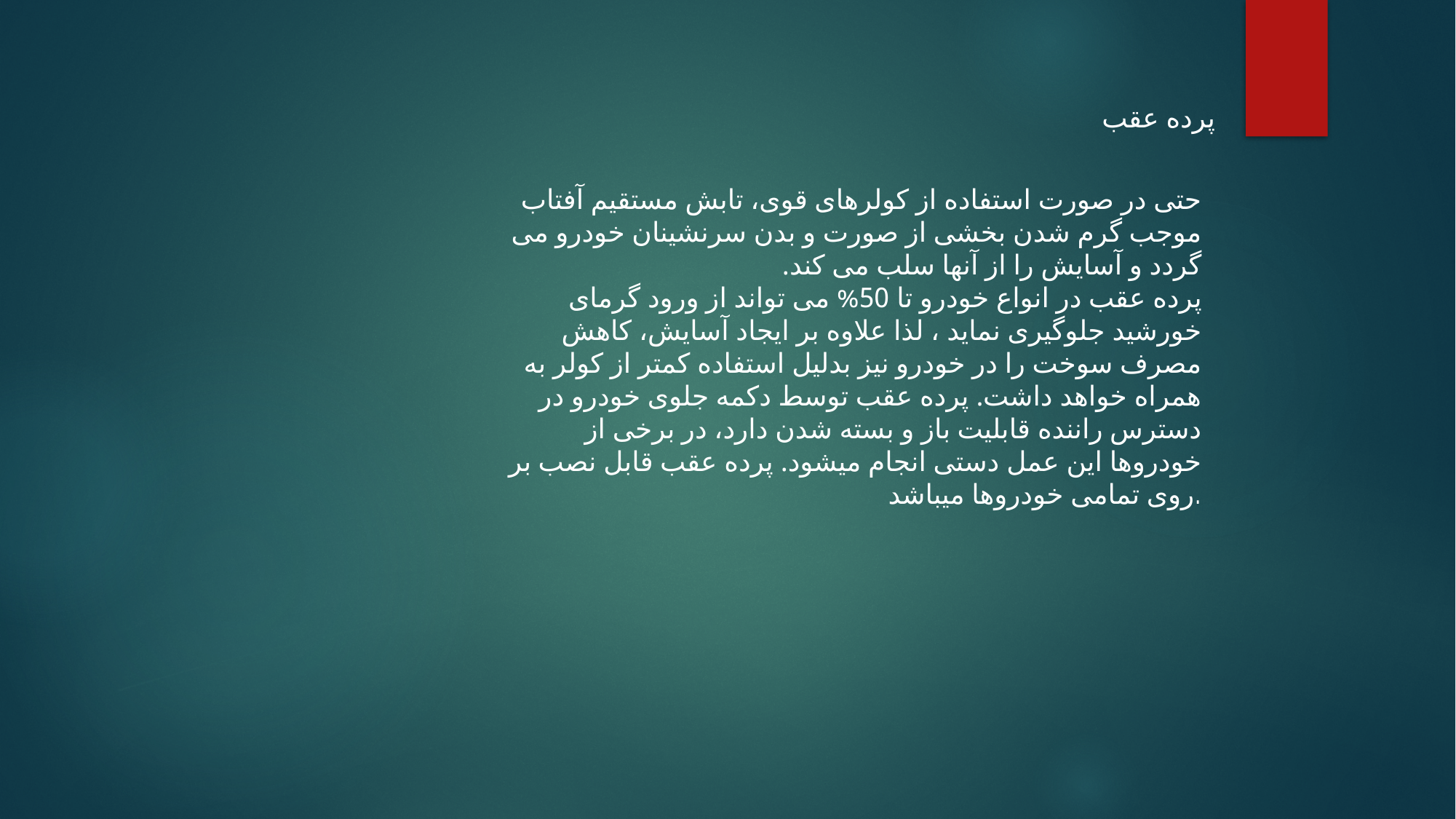

پرده عقب
حتی در صورت استفاده از کولرهای قوی، تابش مستقیم آفتاب موجب گرم شدن بخشی از صورت و بدن سرنشینان خودرو می گردد و آسایش را از آنها سلب می کند.
پرده عقب در انواع خودرو تا 50% می تواند از ورود گرمای خورشید جلوگیری نماید ، لذا علاوه بر ایجاد آسایش، کاهش مصرف سوخت را در خودرو نیز بدلیل استفاده کمتر از کولر به همراه خواهد داشت. پرده عقب توسط دکمه جلوی خودرو در دسترس راننده قابلیت باز و بسته شدن دارد، در برخی از خودروها این عمل دستی انجام میشود. پرده عقب قابل نصب بر روی تمامی خودروها میباشد.